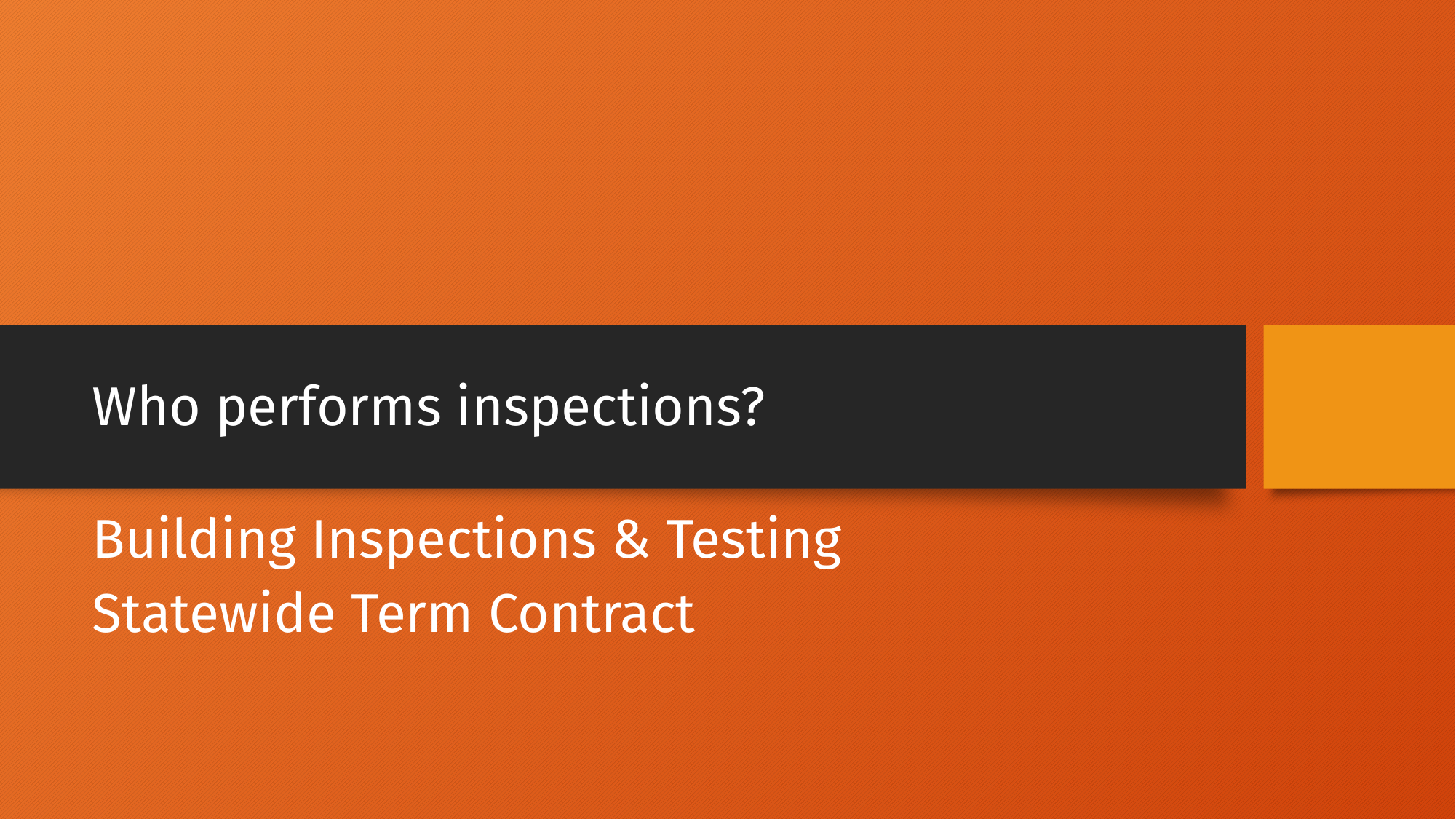

# Who performs inspections?
Building Inspections & Testing
Statewide Term Contract